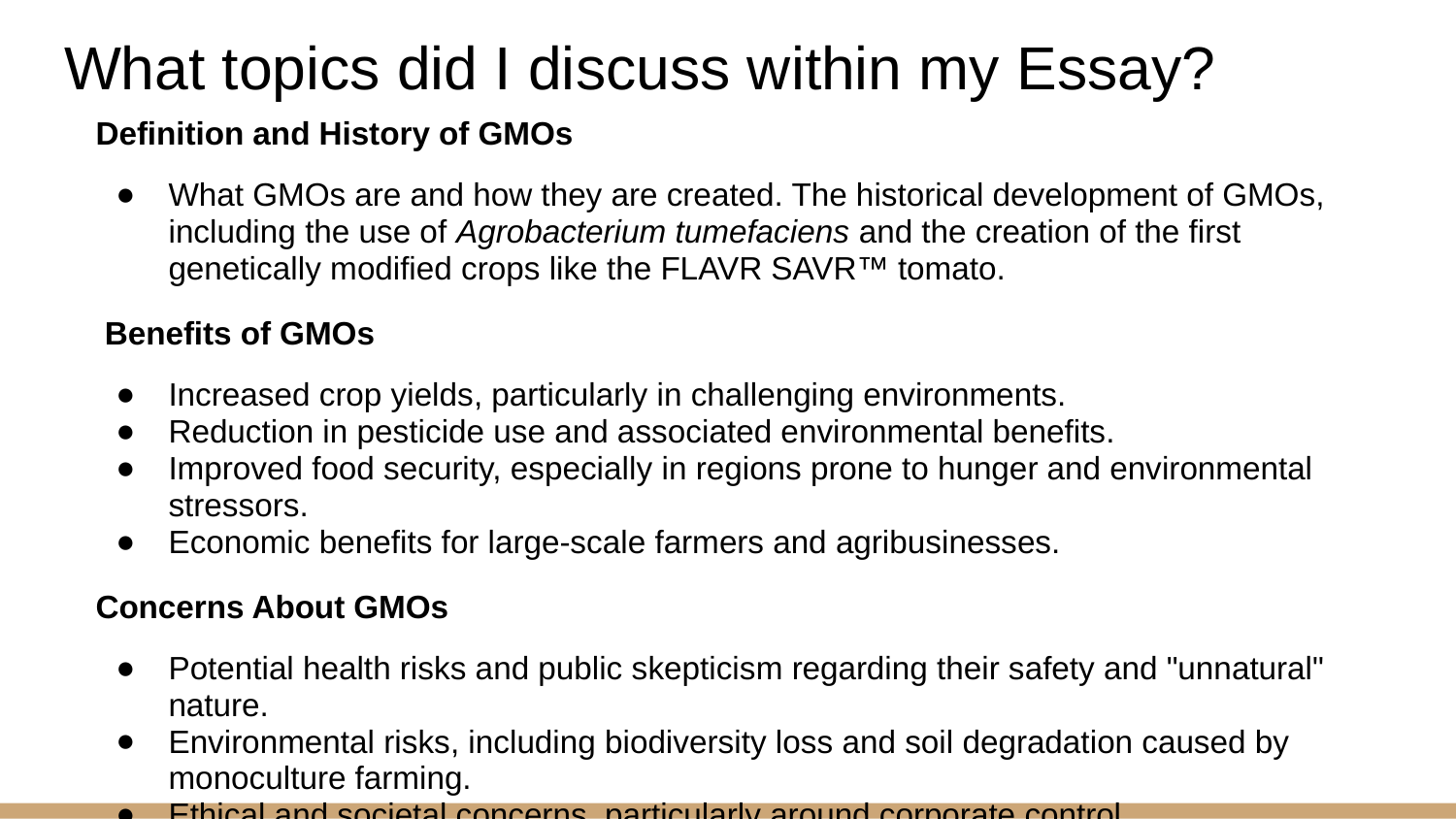

# What topics did I discuss within my Essay?
Definition and History of GMOs
What GMOs are and how they are created. The historical development of GMOs, including the use of Agrobacterium tumefaciens and the creation of the first genetically modified crops like the FLAVR SAVR™ tomato.
 Benefits of GMOs
Increased crop yields, particularly in challenging environments.
Reduction in pesticide use and associated environmental benefits.
Improved food security, especially in regions prone to hunger and environmental stressors.
Economic benefits for large-scale farmers and agribusinesses.
Concerns About GMOs
Potential health risks and public skepticism regarding their safety and "unnatural" nature.
Environmental risks, including biodiversity loss and soil degradation caused by monoculture farming.
Ethical and societal concerns, particularly around corporate control.